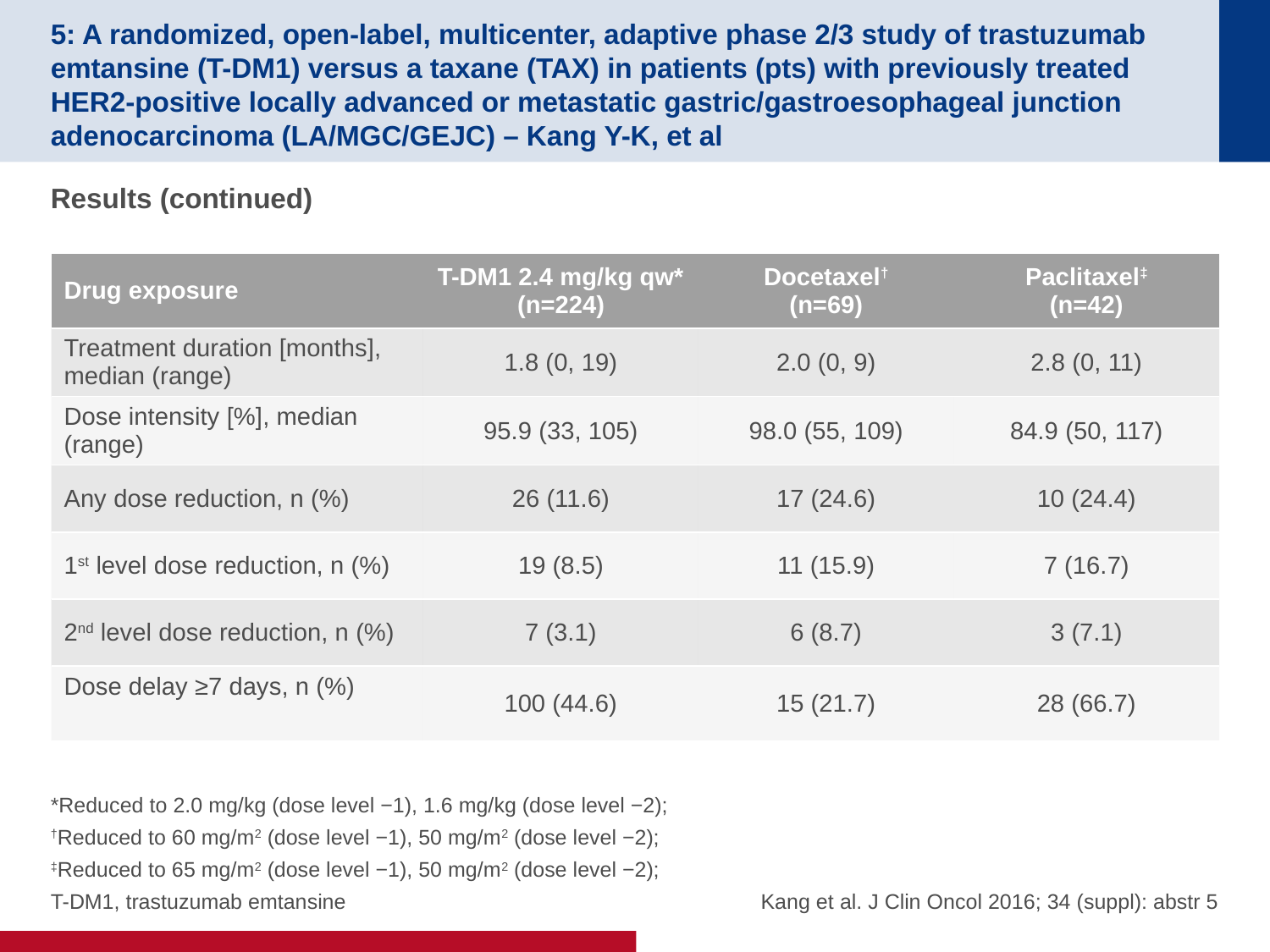

# 5: A randomized, open-label, multicenter, adaptive phase 2/3 study of trastuzumab emtansine (T-DM1) versus a taxane (TAX) in patients (pts) with previously treated HER2-positive locally advanced or metastatic gastric/gastroesophageal junction adenocarcinoma (LA/MGC/GEJC) – Kang Y-K, et al
Results (continued)

| Drug exposure | T-DM1 2.4 mg/kg qw\* (n=224) | Docetaxel† (n=69) | Paclitaxel‡ (n=42) |
| --- | --- | --- | --- |
| Treatment duration [months], median (range) | 1.8 (0, 19) | 2.0 (0, 9) | 2.8 (0, 11) |
| Dose intensity [%], median (range) | 95.9 (33, 105) | 98.0 (55, 109) | 84.9 (50, 117) |
| Any dose reduction, n (%) | 26 (11.6) | 17 (24.6) | 10 (24.4) |
| 1st level dose reduction, n (%) | 19 (8.5) | 11 (15.9) | 7 (16.7) |
| 2nd level dose reduction, n (%) | 7 (3.1) | 6 (8.7) | 3 (7.1) |
| Dose delay ≥7 days, n (%) | 100 (44.6) | 15 (21.7) | 28 (66.7) |
*Reduced to 2.0 mg/kg (dose level −1), 1.6 mg/kg (dose level −2);
†Reduced to 60 mg/m2 (dose level −1), 50 mg/m2 (dose level −2);
‡Reduced to 65 mg/m2 (dose level −1), 50 mg/m2 (dose level −2);
T-DM1, trastuzumab emtansine
Kang et al. J Clin Oncol 2016; 34 (suppl): abstr 5